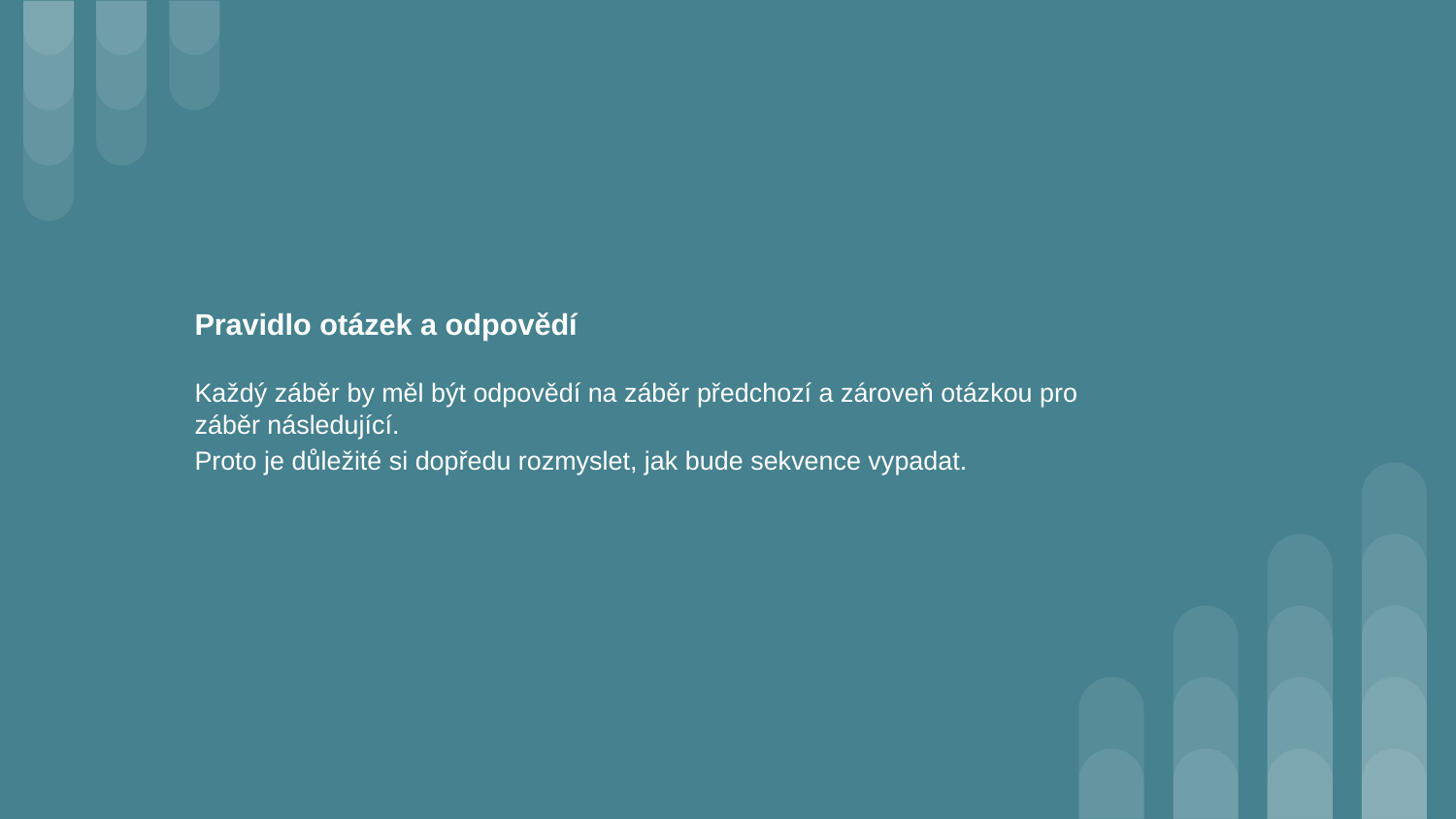

# Pravidlo otázek a odpovědí

Každý záběr by měl být odpovědí na záběr předchozí a zároveň otázkou pro záběr následující.
Proto je důležité si dopředu rozmyslet, jak bude sekvence vypadat.